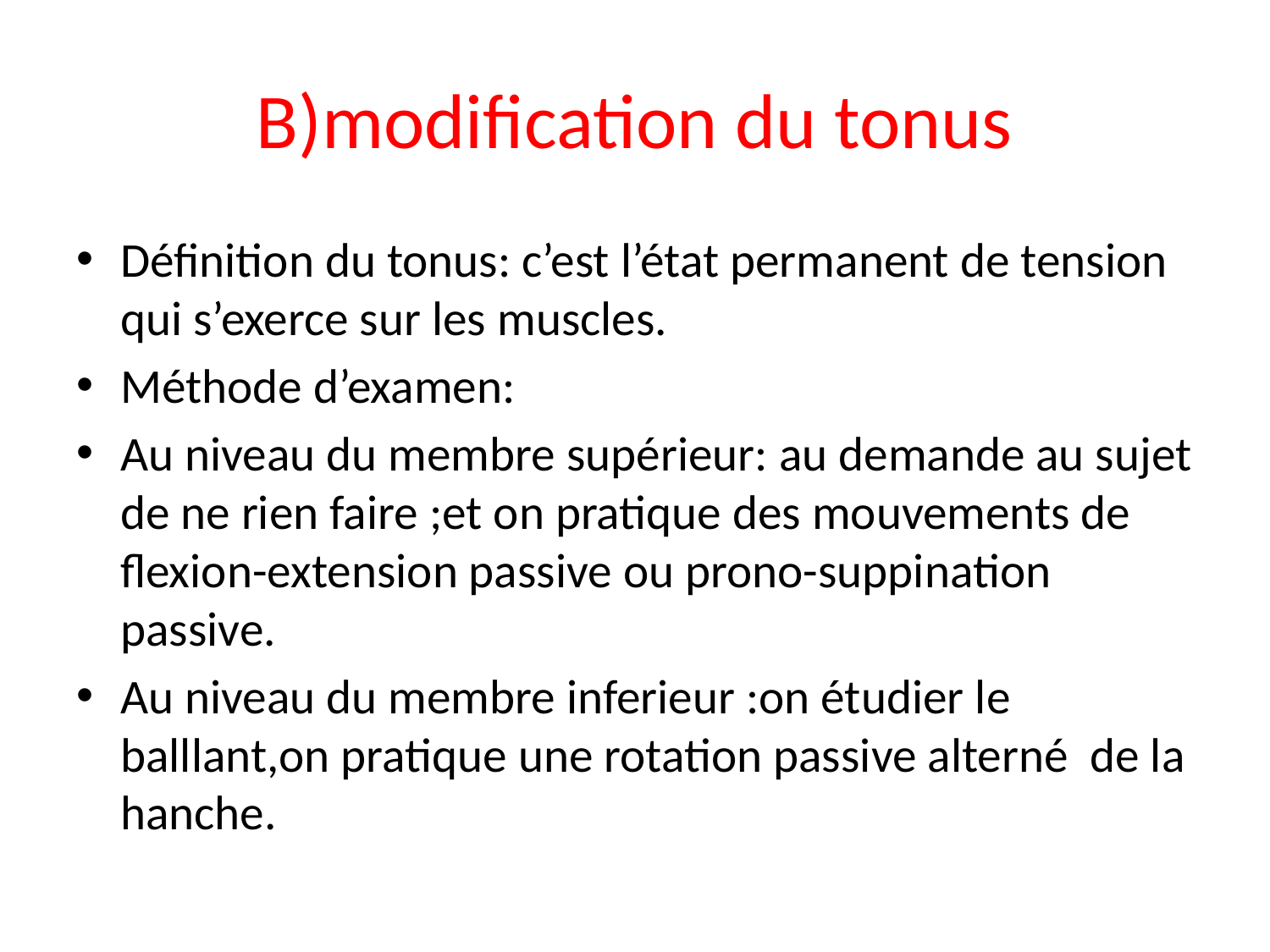

# B)modification du tonus
Définition du tonus: c’est l’état permanent de tension qui s’exerce sur les muscles.
Méthode d’examen:
Au niveau du membre supérieur: au demande au sujet de ne rien faire ;et on pratique des mouvements de flexion-extension passive ou prono-suppination passive.
Au niveau du membre inferieur :on étudier le balllant,on pratique une rotation passive alterné  de la hanche.